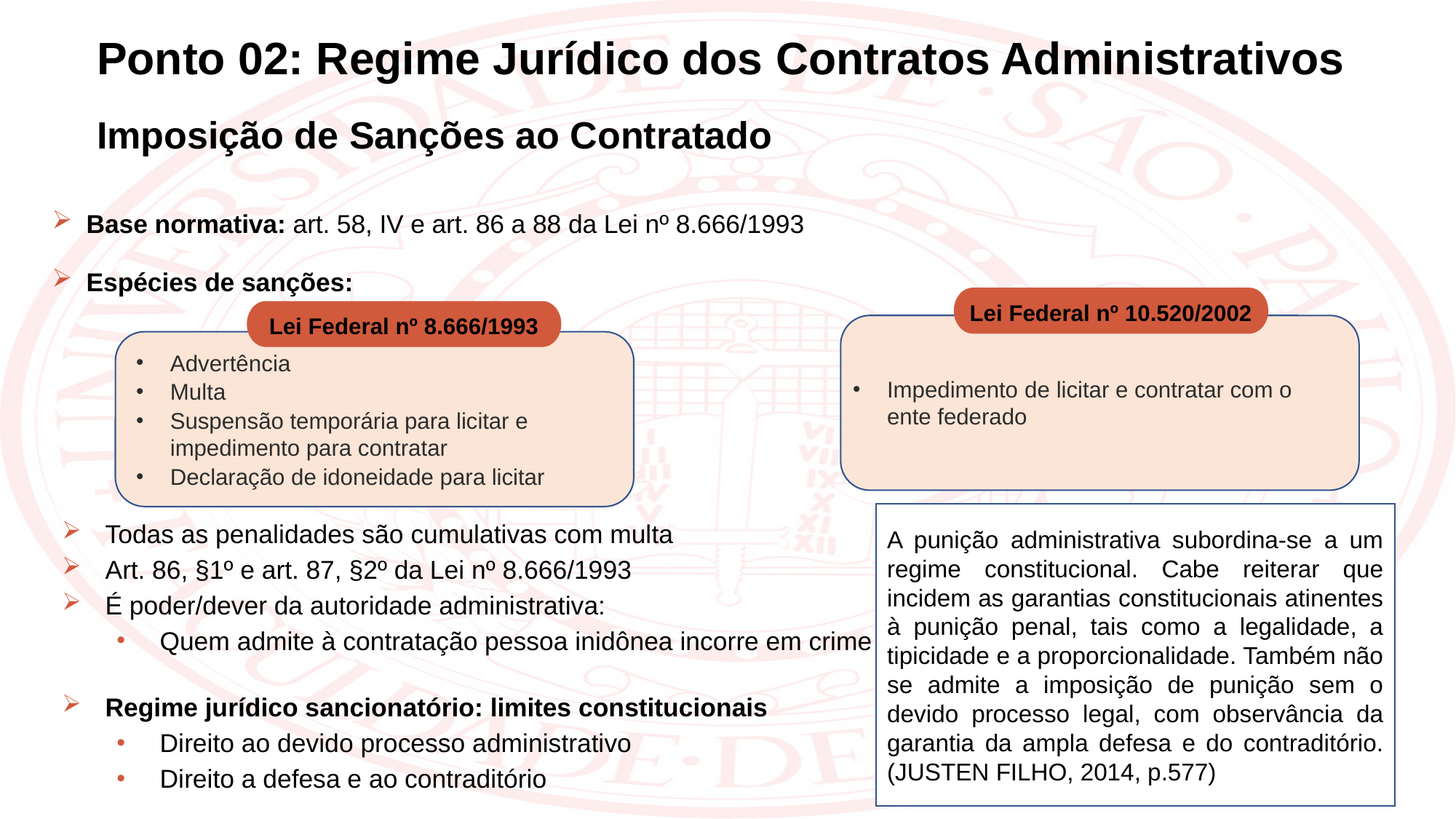

Ponto 02: Regime Jurídico dos Contratos Administrativos

Imposição de Sanções ao Contratado

Base normativa: art. 58, IV e art. 86 a 88 da Lei nº 8.666/1993

Espécies de sanções:

Todas as penalidades são cumulativas com multa
Art. 86, §1º e art. 87, §2º da Lei nº 8.666/1993
É poder/dever da autoridade administrativa:
Quem admite à contratação pessoa inidônea incorre em crime

Regime jurídico sancionatório: limites constitucionais
Direito ao devido processo administrativo
Direito a defesa e ao contraditório

Lei Federal nº 10.520/2002

Lei Federal nº 8.666/1993

Advertência
Multa
Suspensão temporária para licitar e impedimento para contratar
Declaração de idoneidade para licitar
Impedimento de licitar e contratar com o ente federado
A punição administrativa subordina-se a um regime constitucional. Cabe reiterar que incidem as garantias constitucionais atinentes à punição penal, tais como a legalidade, a tipicidade e a proporcionalidade. Também não se admite a imposição de punição sem o devido processo legal, com observância da garantia da ampla defesa e do contraditório. (JUSTEN FILHO, 2014, p.577)